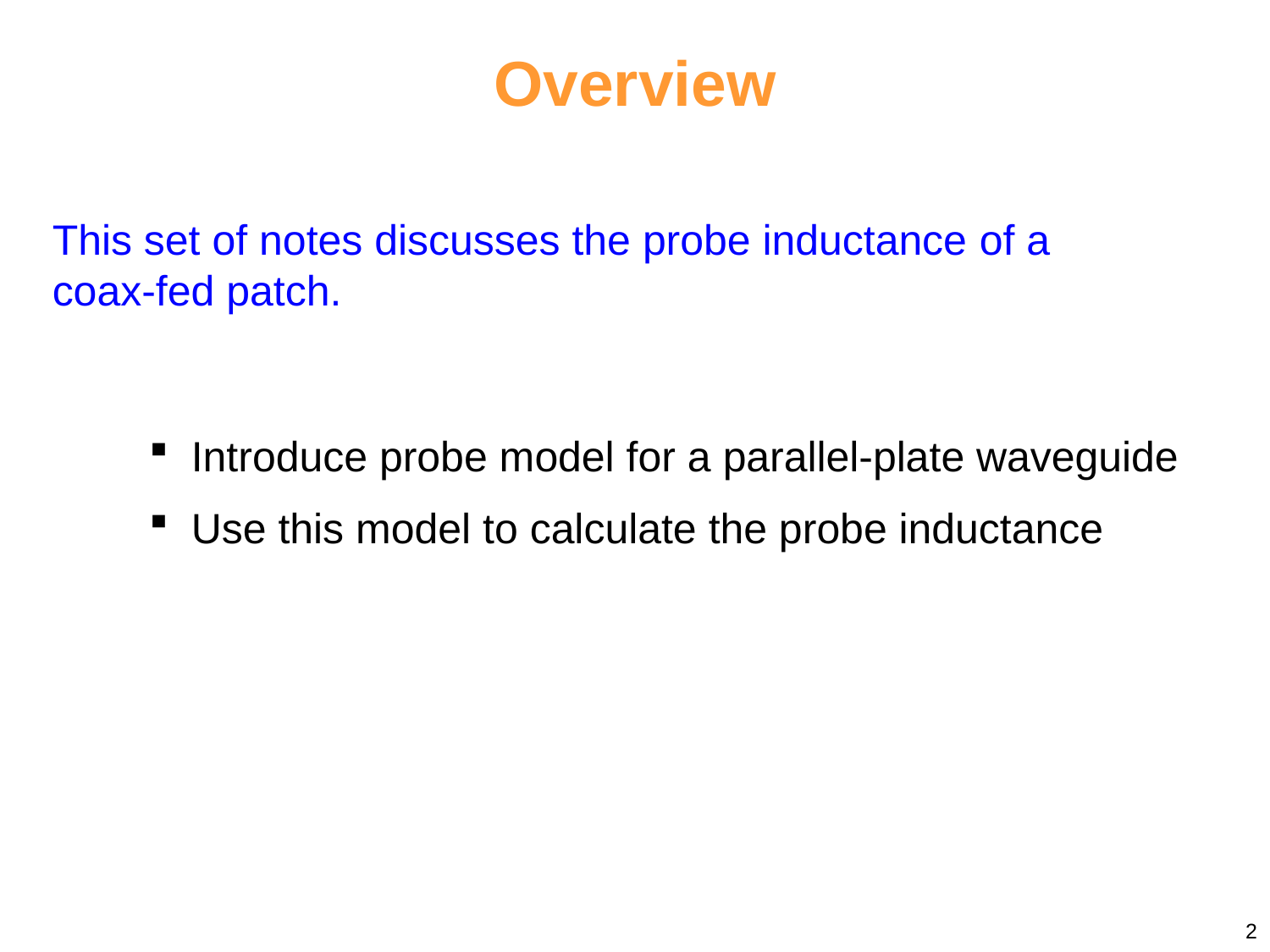

# Overview
This set of notes discusses the probe inductance of a coax-fed patch.
 Introduce probe model for a parallel-plate waveguide
 Use this model to calculate the probe inductance

2